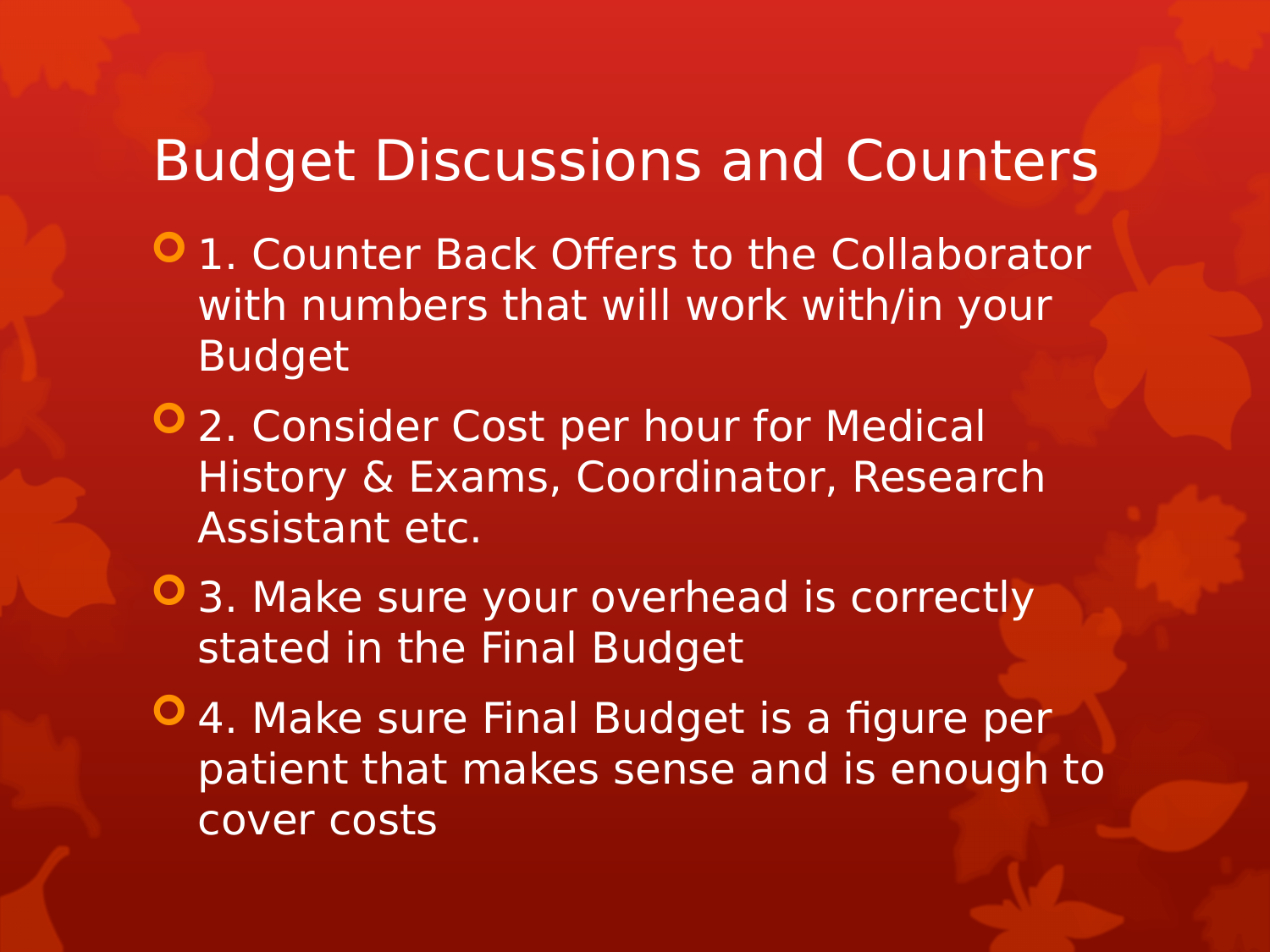

# Budget Discussions and Counters
1. Counter Back Offers to the Collaborator with numbers that will work with/in your Budget
2. Consider Cost per hour for Medical History & Exams, Coordinator, Research Assistant etc.
3. Make sure your overhead is correctly stated in the Final Budget
4. Make sure Final Budget is a figure per patient that makes sense and is enough to cover costs